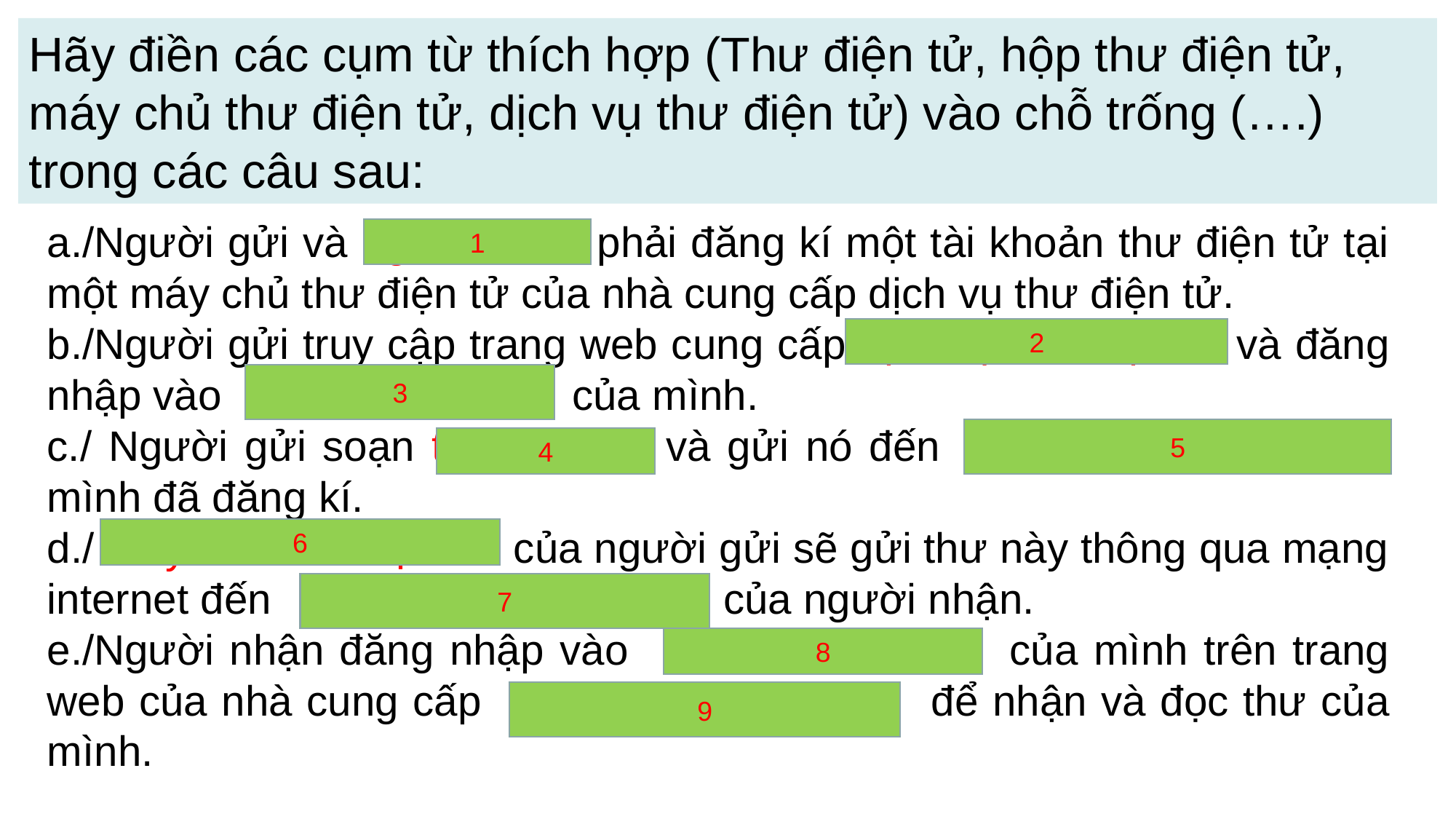

Hãy điền các cụm từ thích hợp (Thư điện tử, hộp thư điện tử, máy chủ thư điện tử, dịch vụ thư điện tử) vào chỗ trống (….) trong các câu sau:
a./Người gửi và người nhận phải đăng kí một tài khoản thư điện tử tại một máy chủ thư điện tử của nhà cung cấp dịch vụ thư điện tử.
b./Người gửi truy cập trang web cung cấp dịch vụ thư điện tử và đăng nhập vào   hộp thư điện tử  của mình.
c./ Người gửi soạn thư điện tử và gửi nó đến   máy chủ thư điện tử mình đã đăng kí.
d./ Máy chủ thư điện tử  của người gửi sẽ gửi thư này thông qua mạng internet đến   máy chủ thư điện tử   của người nhận.
e./Người nhận đăng nhập vào  hộp thư điện tử   của mình trên trang web của nhà cung cấp  dịch vụ thư điện tử    để nhận và đọc thư của mình.
1
2
3
5
4
6
7
8
9